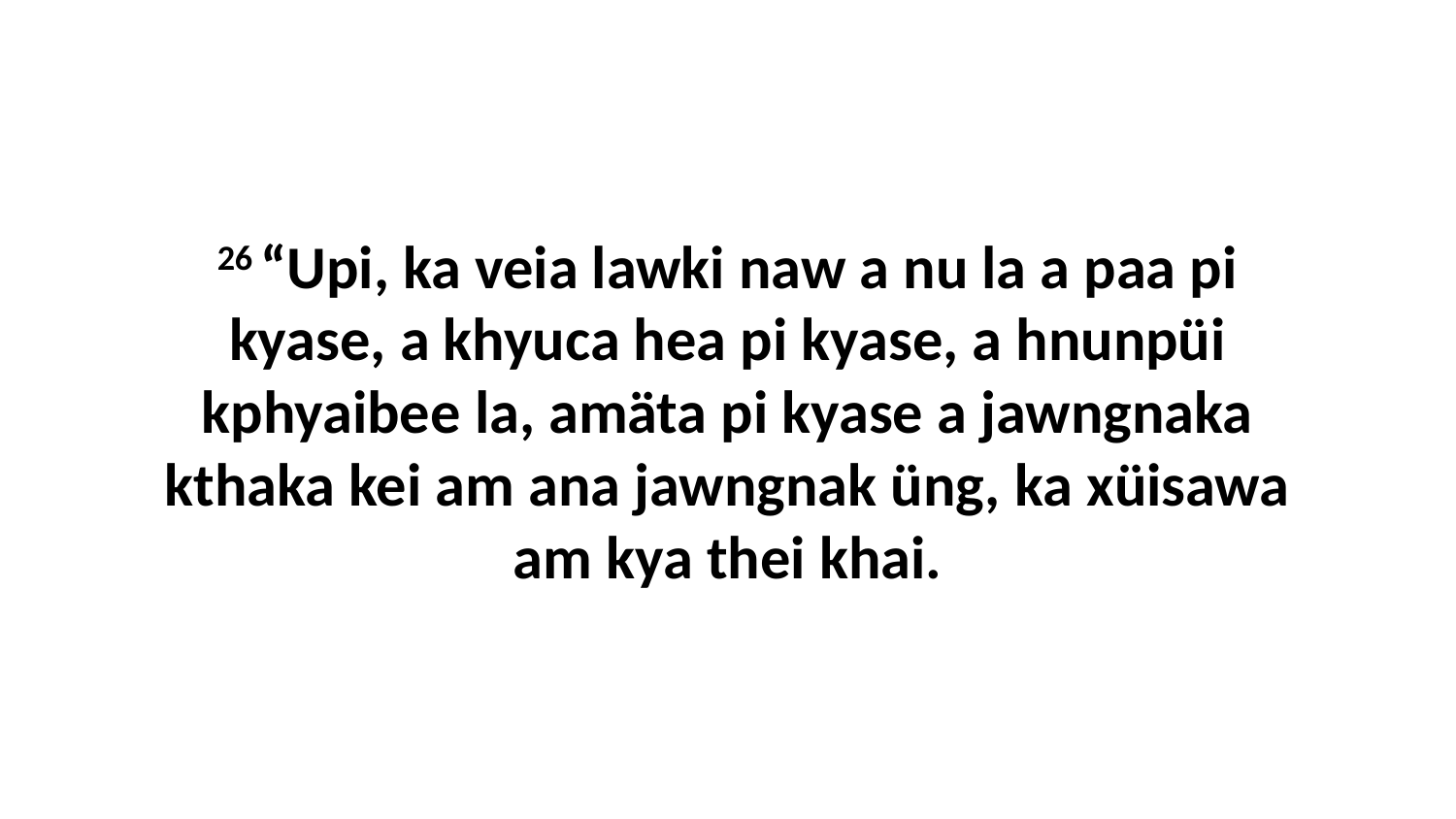

26 “Upi, ka veia lawki naw a nu la a paa pi kyase, a khyuca hea pi kyase, a hnunpüi kphyaibee la, amäta pi kyase a jawngnaka kthaka kei am ana jawngnak üng, ka xüisawa am kya thei khai.